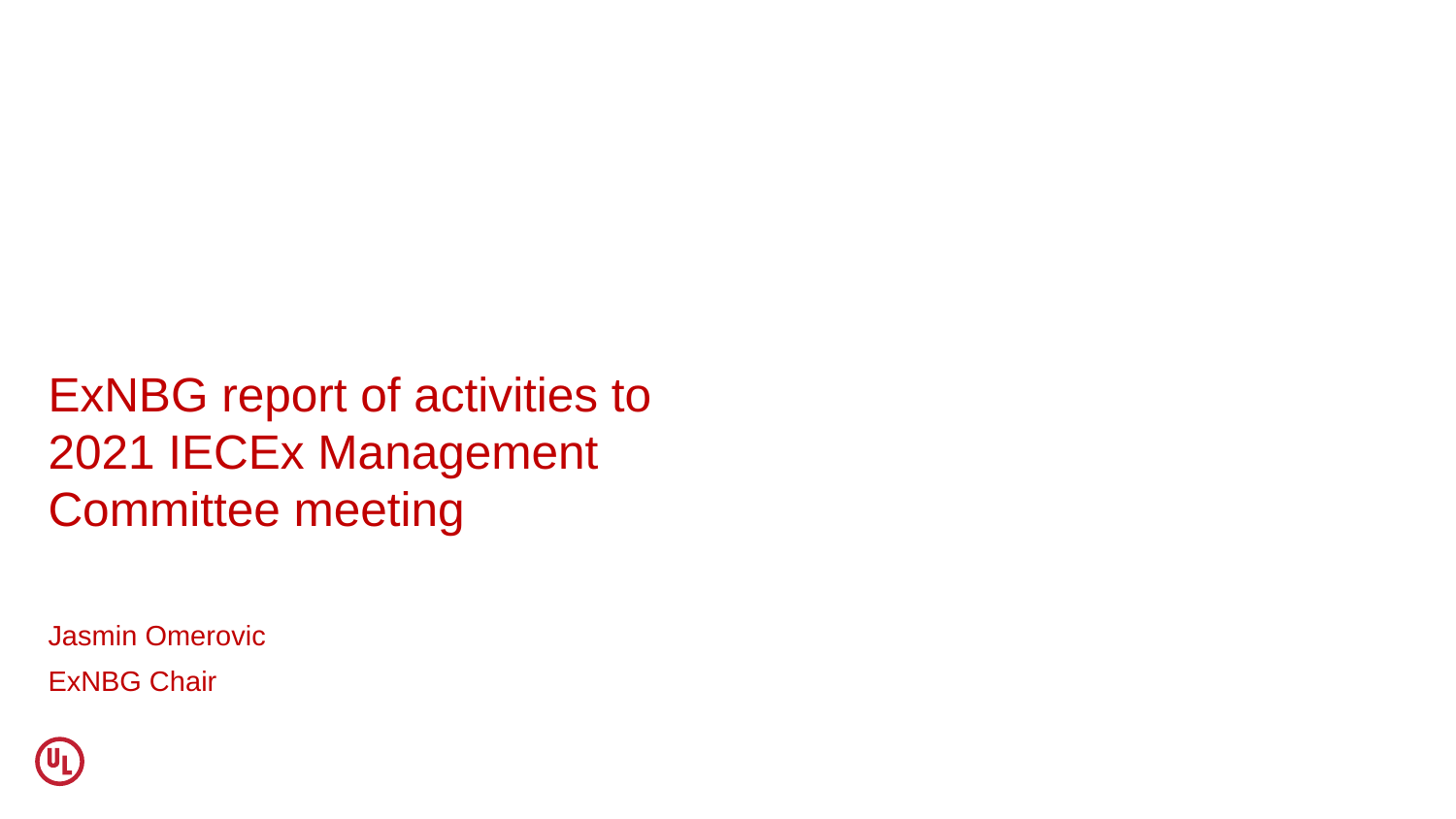

ExNBG report of activities to 2021 IECEx Management Committee meeting

Jasmin Omerovic
ExNBG Chair